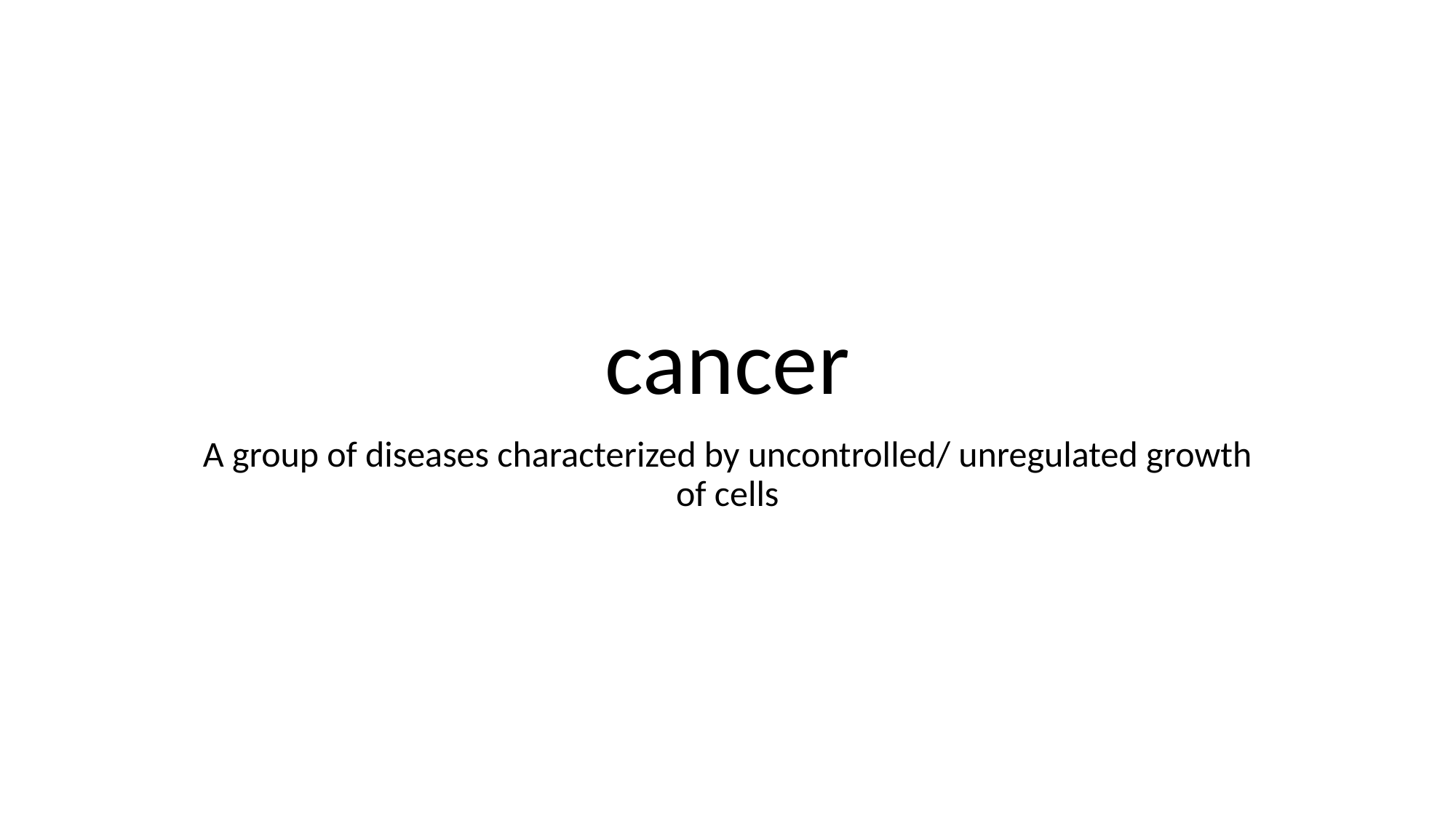

# cancer
A group of diseases characterized by uncontrolled/ unregulated growth of cells